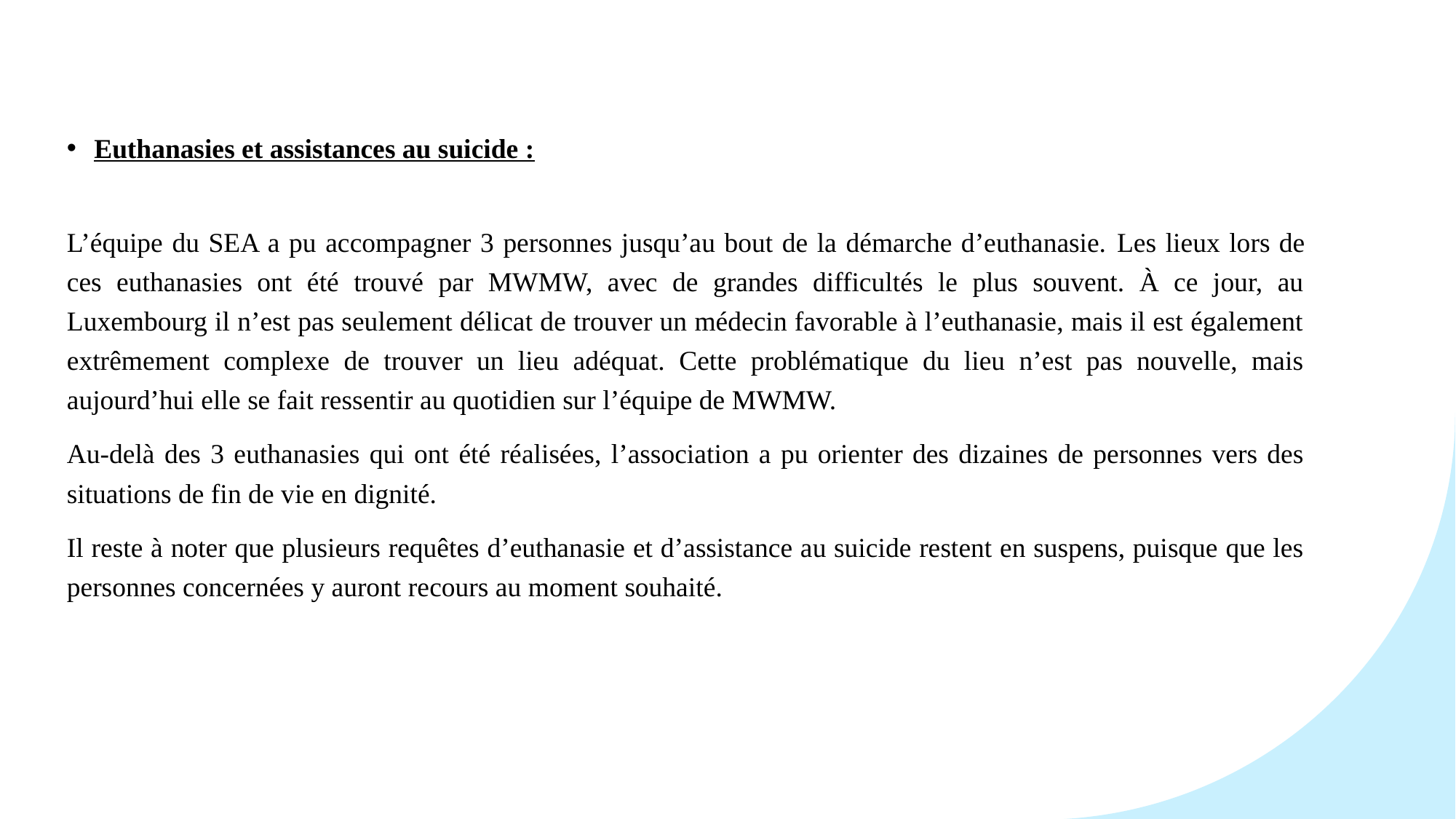

Euthanasies et assistances au suicide :
L’équipe du SEA a pu accompagner 3 personnes jusqu’au bout de la démarche d’euthanasie. Les lieux lors de ces euthanasies ont été trouvé par MWMW, avec de grandes difficultés le plus souvent. À ce jour, au Luxembourg il n’est pas seulement délicat de trouver un médecin favorable à l’euthanasie, mais il est également extrêmement complexe de trouver un lieu adéquat. Cette problématique du lieu n’est pas nouvelle, mais aujourd’hui elle se fait ressentir au quotidien sur l’équipe de MWMW.
Au-delà des 3 euthanasies qui ont été réalisées, l’association a pu orienter des dizaines de personnes vers des situations de fin de vie en dignité.
Il reste à noter que plusieurs requêtes d’euthanasie et d’assistance au suicide restent en suspens, puisque que les personnes concernées y auront recours au moment souhaité.